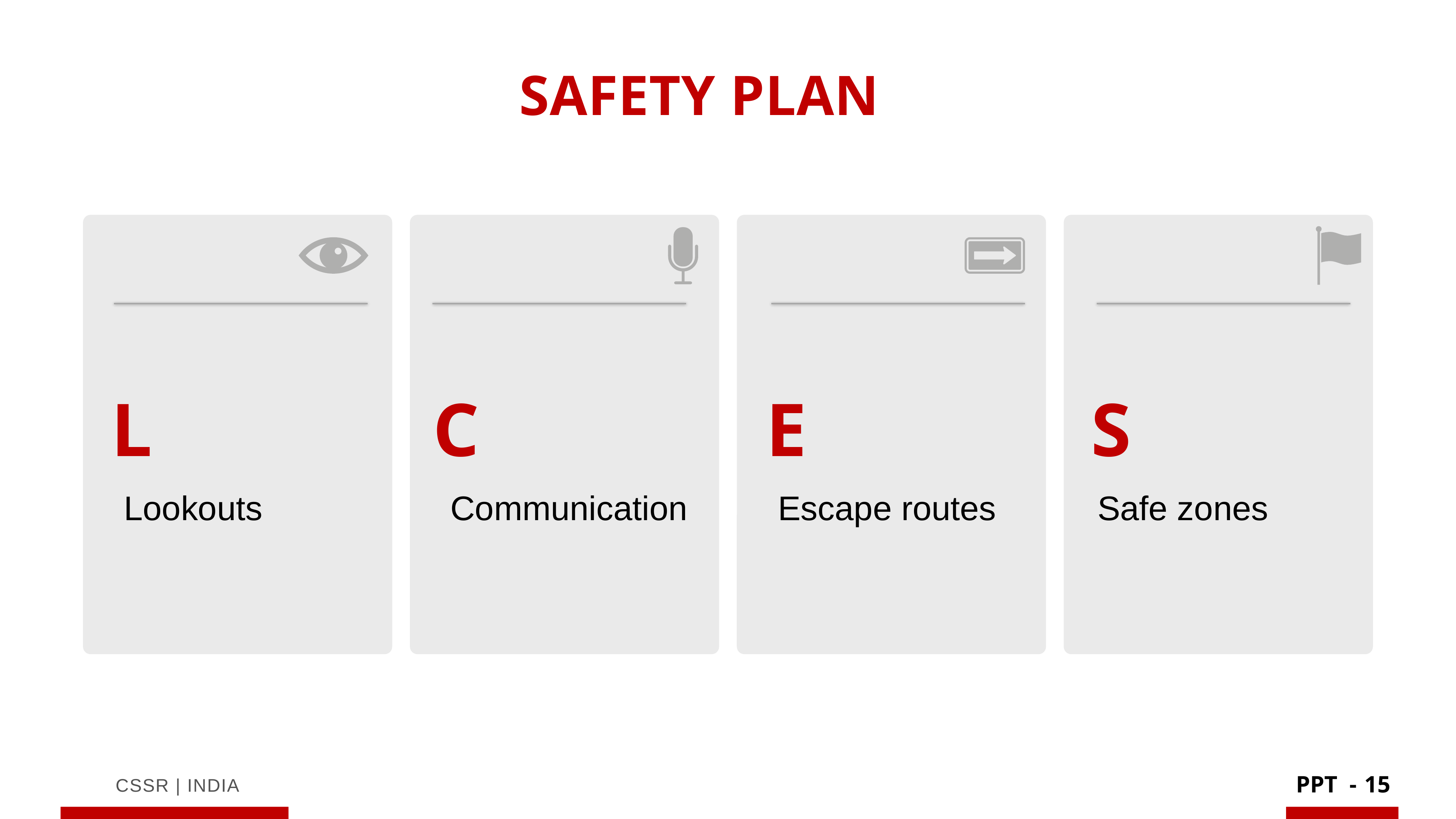

Safety Plan

L
C
E
S
Lookouts
Communication
Escape routes
Safe zones
PPT  -
15